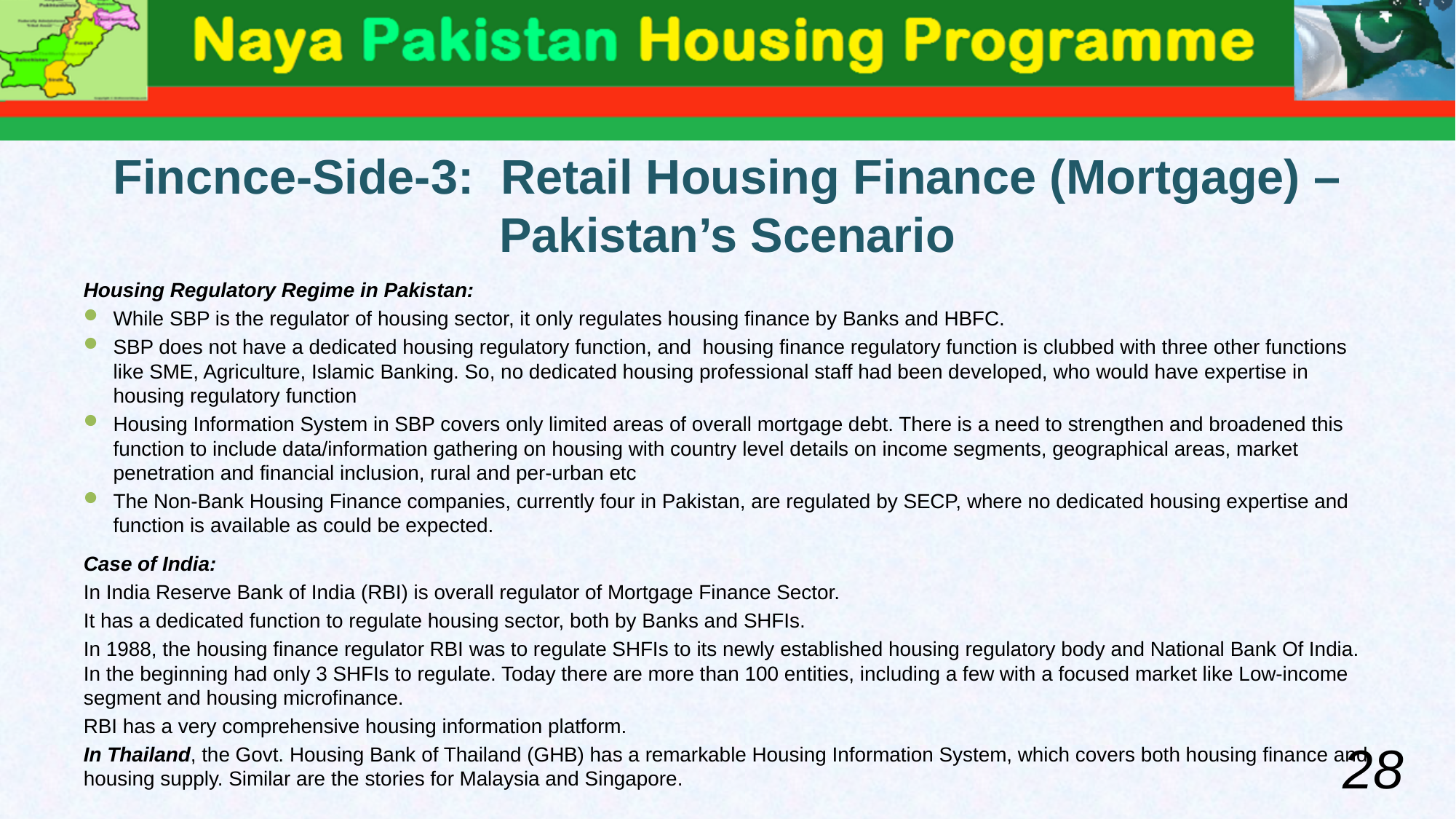

# Fincnce-Side-3:  Retail Housing Finance (Mortgage) – Pakistan’s Scenario
Housing Regulatory Regime in Pakistan:
While SBP is the regulator of housing sector, it only regulates housing finance by Banks and HBFC.
SBP does not have a dedicated housing regulatory function, and  housing finance regulatory function is clubbed with three other functions like SME, Agriculture, Islamic Banking. So, no dedicated housing professional staff had been developed, who would have expertise in housing regulatory function
Housing Information System in SBP covers only limited areas of overall mortgage debt. There is a need to strengthen and broadened this function to include data/information gathering on housing with country level details on income segments, geographical areas, market penetration and financial inclusion, rural and per-urban etc
The Non-Bank Housing Finance companies, currently four in Pakistan, are regulated by SECP, where no dedicated housing expertise and function is available as could be expected.
Case of India:
In India Reserve Bank of India (RBI) is overall regulator of Mortgage Finance Sector.
It has a dedicated function to regulate housing sector, both by Banks and SHFIs.
In 1988, the housing finance regulator RBI was to regulate SHFIs to its newly established housing regulatory body and National Bank Of India. In the beginning had only 3 SHFIs to regulate. Today there are more than 100 entities, including a few with a focused market like Low-income segment and housing microfinance.
RBI has a very comprehensive housing information platform.
In Thailand, the Govt. Housing Bank of Thailand (GHB) has a remarkable Housing Information System, which covers both housing finance and housing supply. Similar are the stories for Malaysia and Singapore.
28